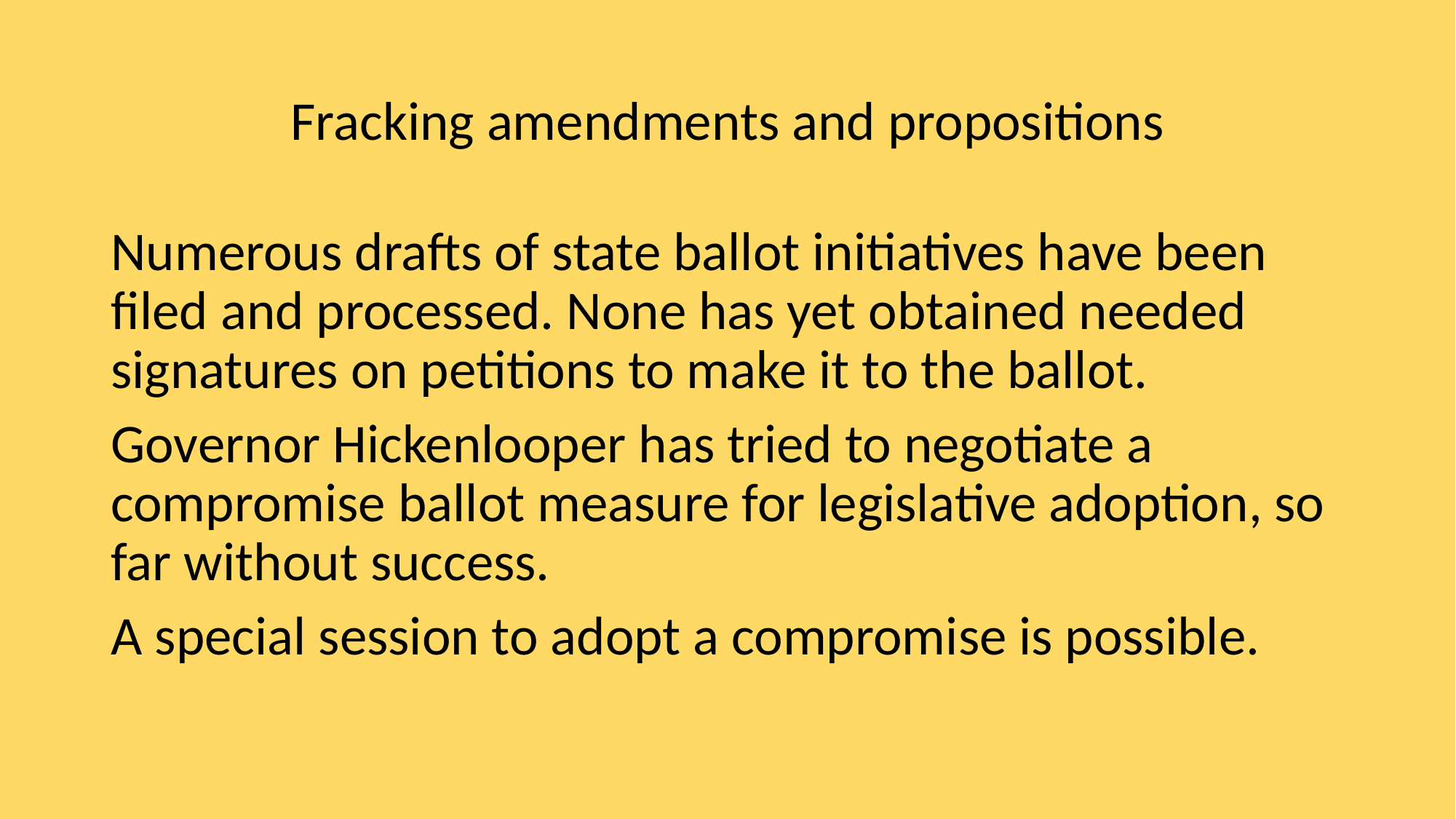

# Fracking amendments and propositions
Numerous drafts of state ballot initiatives have been filed and processed. None has yet obtained needed signatures on petitions to make it to the ballot.
Governor Hickenlooper has tried to negotiate a compromise ballot measure for legislative adoption, so far without success.
A special session to adopt a compromise is possible.